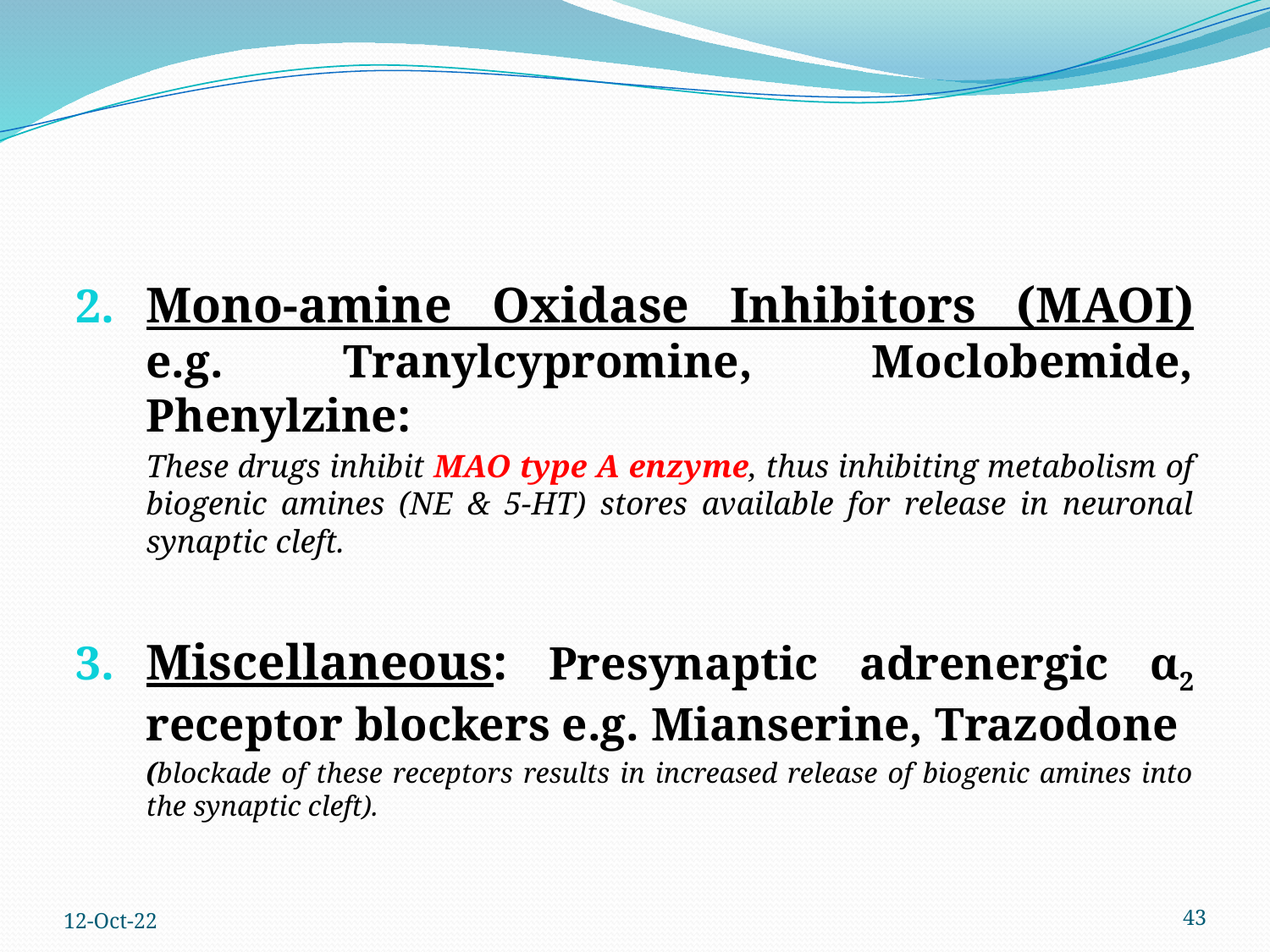

#
Mono-amine Oxidase Inhibitors (MAOI) e.g. Tranylcypromine, Moclobemide, Phenylzine:
	These drugs inhibit MAO type A enzyme, thus inhibiting metabolism of biogenic amines (NE & 5-HT) stores available for release in neuronal synaptic cleft.

Miscellaneous: Presynaptic adrenergic α2 receptor blockers e.g. Mianserine, Trazodone
	(blockade of these receptors results in increased release of biogenic amines into the synaptic cleft).
12-Oct-22
43